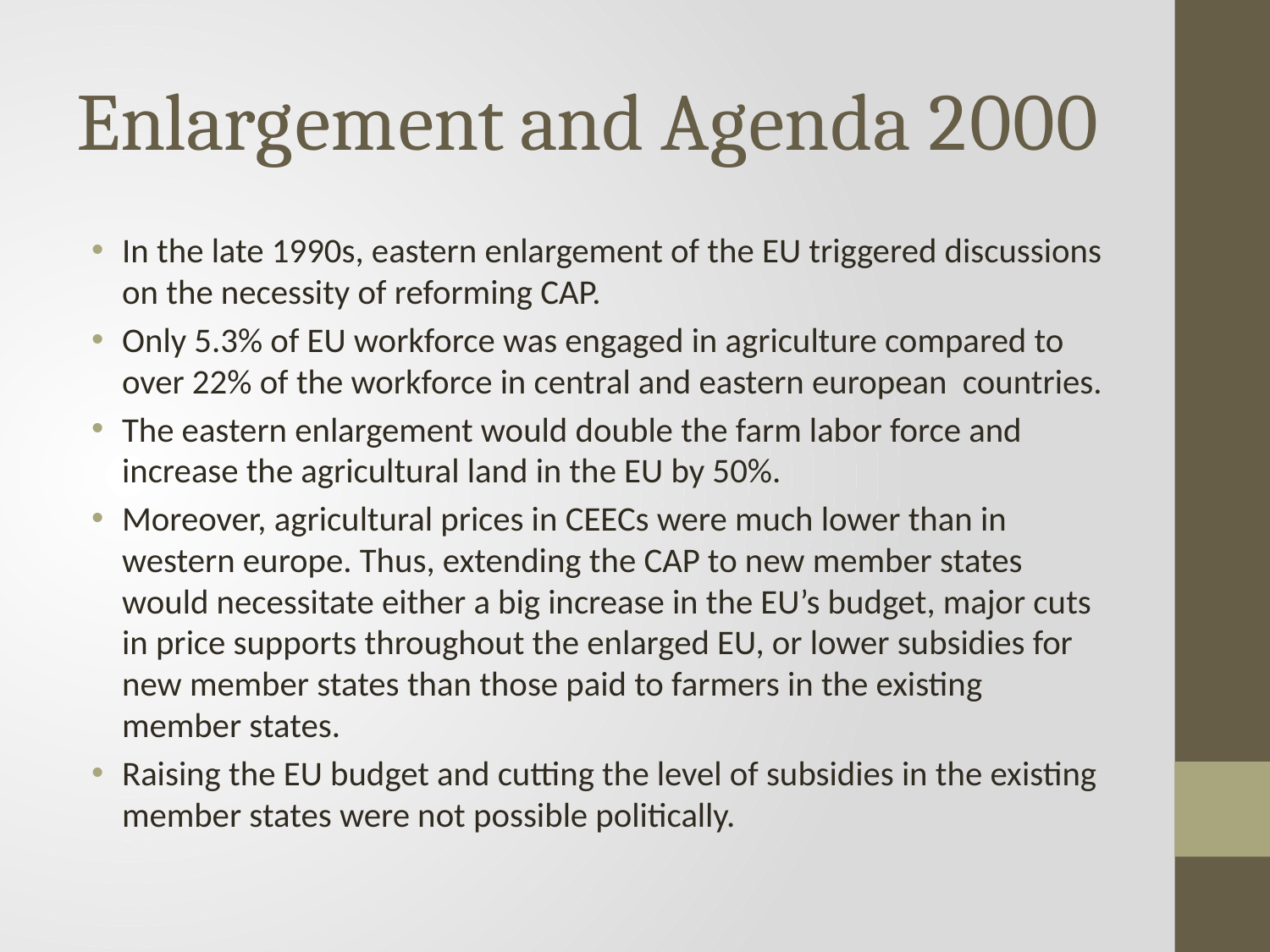

# Enlargement and Agenda 2000
In the late 1990s, eastern enlargement of the EU triggered discussions on the necessity of reforming CAP.
Only 5.3% of EU workforce was engaged in agriculture compared to over 22% of the workforce in central and eastern european  countries.
The eastern enlargement would double the farm labor force and increase the agricultural land in the EU by 50%.
Moreover, agricultural prices in CEECs were much lower than in western europe. Thus, extending the CAP to new member states would necessitate either a big increase in the EU’s budget, major cuts in price supports throughout the enlarged EU, or lower subsidies for new member states than those paid to farmers in the existing member states.
Raising the EU budget and cutting the level of subsidies in the existing member states were not possible politically.